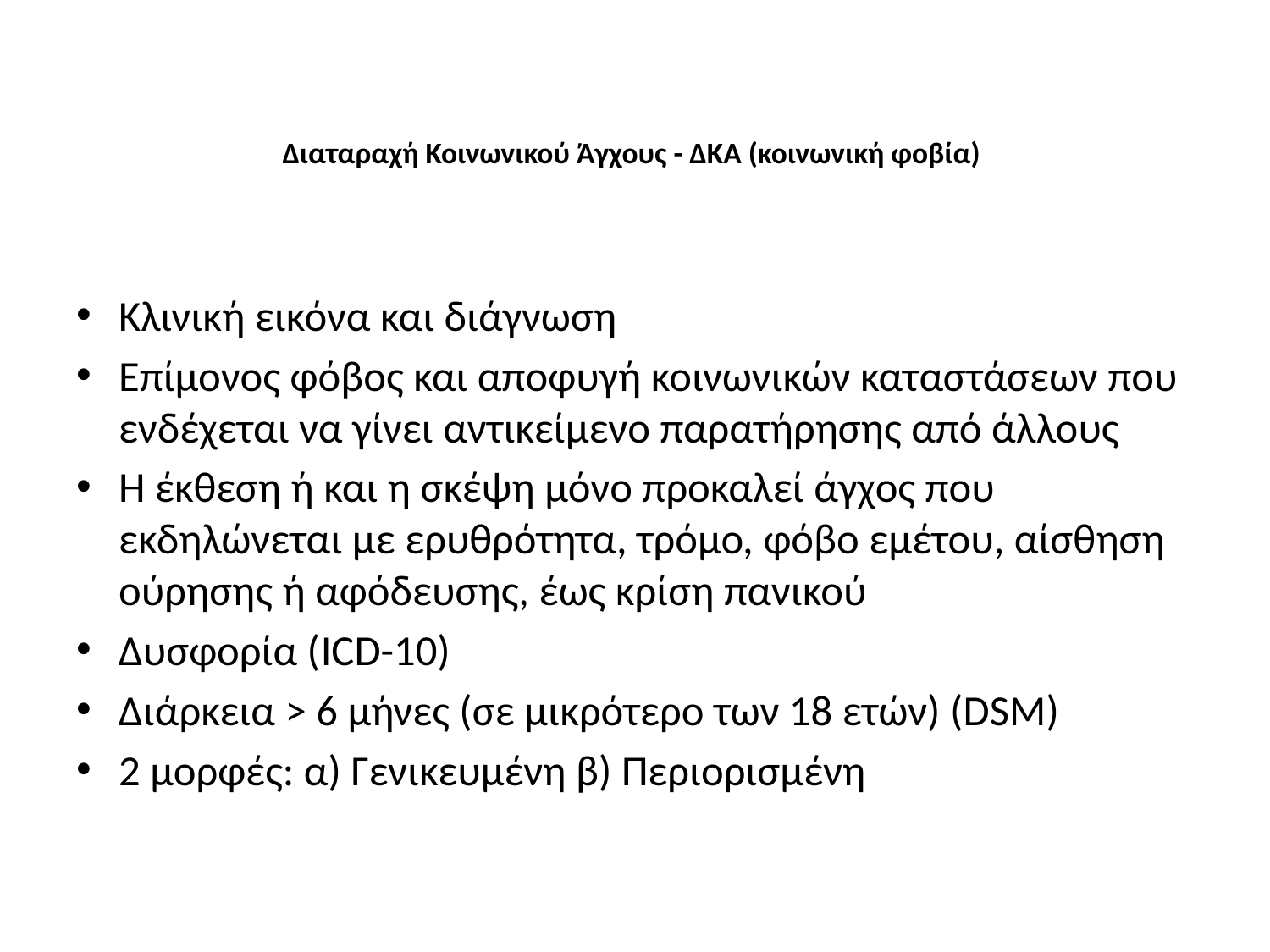

# Διαταραχή Κοινωνικού Άγχους - ΔΚΑ (κοινωνική φοβία)

Κλινική εικόνα και διάγνωση
Επίμονος φόβος και αποφυγή κοινωνικών καταστάσεων που ενδέχεται να γίνει αντικείμενο παρατήρησης από άλλους
Η έκθεση ή και η σκέψη μόνο προκαλεί άγχος που εκδηλώνεται με ερυθρότητα, τρόμο, φόβο εμέτου, αίσθηση ούρησης ή αφόδευσης, έως κρίση πανικού
Δυσφορία (ICD-10)
Διάρκεια > 6 μήνες (σε μικρότερο των 18 ετών) (DSM)
2 μορφές: α) Γενικευμένη β) Περιορισμένη